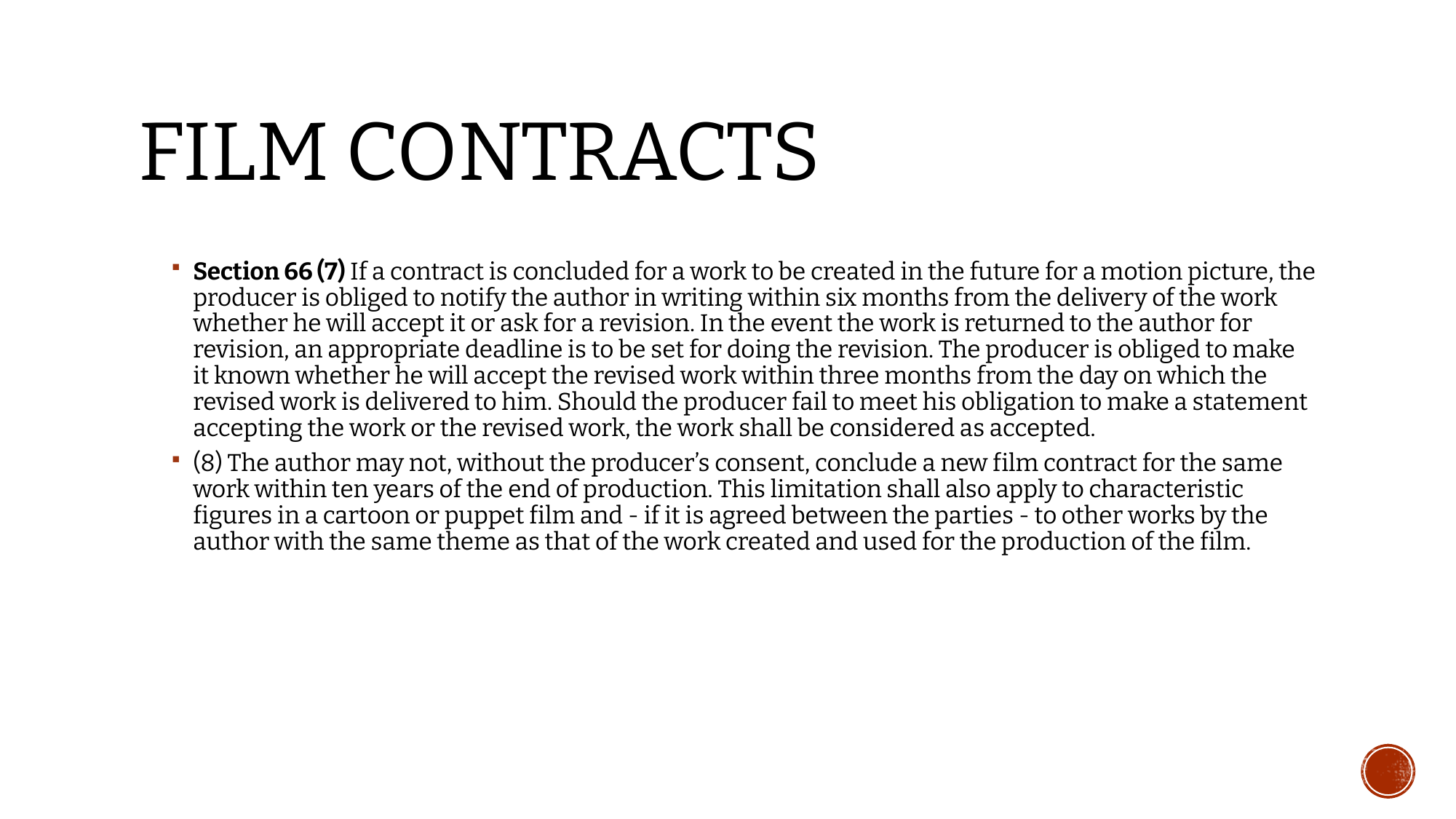

# Film Contracts
Section 66 (7) If a contract is concluded for a work to be created in the future for a motion picture, the producer is obliged to notify the author in writing within six months from the delivery of the work whether he will accept it or ask for a revision. In the event the work is returned to the author for revision, an appropriate deadline is to be set for doing the revision. The producer is obliged to make it known whether he will accept the revised work within three months from the day on which the revised work is delivered to him. Should the producer fail to meet his obligation to make a statement accepting the work or the revised work, the work shall be considered as accepted.
(8) The author may not, without the producer’s consent, conclude a new film contract for the same work within ten years of the end of production. This limitation shall also apply to characteristic figures in a cartoon or puppet film and - if it is agreed between the parties - to other works by the author with the same theme as that of the work created and used for the production of the film.